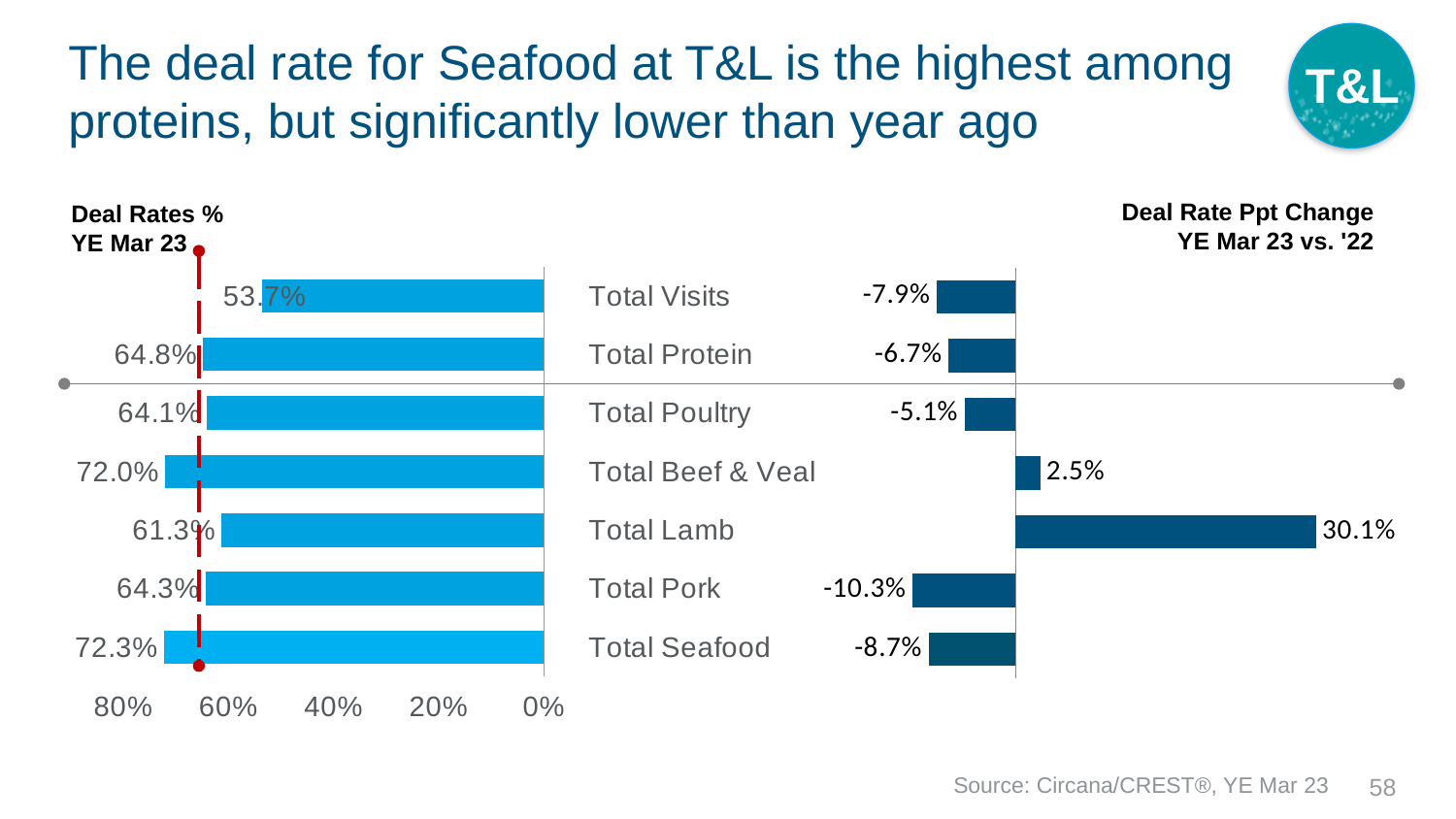

# The deal rate for Seafood at T&L is the highest among proteins, but significantly lower than year ago

T&L
Deal Rate Ppt Change
YE Mar 23 vs. '22
Deal Rates %
YE Mar 23

### Chart

| Category | Avg Tckts |
|---|---|
|     Total Visits | 0.537 |
|     Total Protein | 0.648 |
|     Total Poultry | 0.6409999999999999 |
|     Total Beef & Veal | 0.72 |
|     Total Lamb | 0.613 |
|     Total Pork | 0.643 |
|     Total Seafood | 0.723 |

### Chart

| Category | Deal Rt Chg |
|---|---|
|     Total Visits | -0.07899999999999999 |
|     Total Protein | -0.06700000000000003 |
|     Total Poultry | -0.05100000000000009 |
|     Total Beef & Veal | 0.025 |
|     Total Lamb | 0.301 |
|     Total Pork | -0.10299999999999997 |
|     Total Seafood | -0.08700000000000002 |
Source: Circana/CREST®, YE Mar 23
58